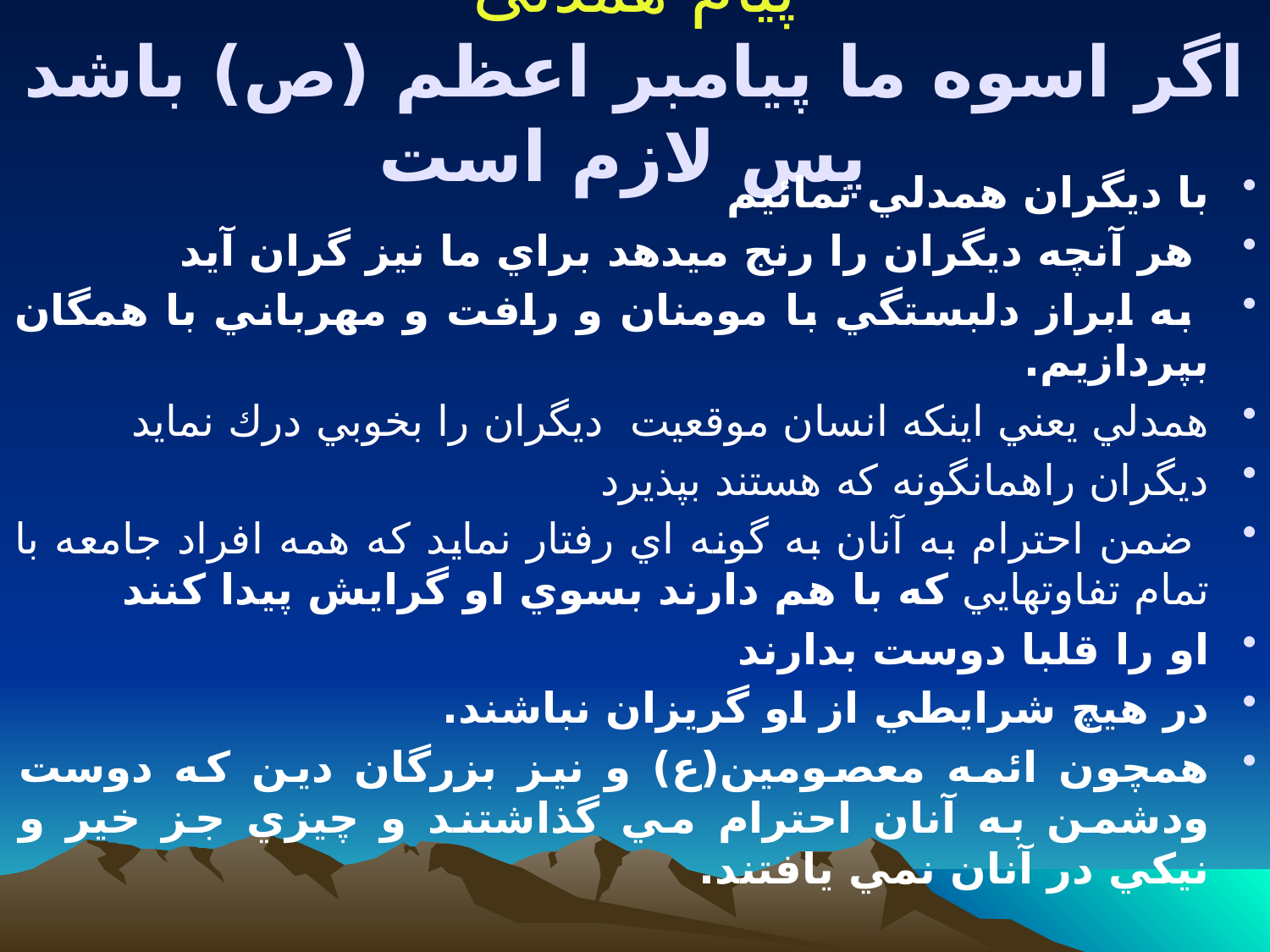

# پیام همدلی اگر اسوه ما پيامبر اعظم (ص) باشد پس لازم است
با ديگران همدلي نمائيم
 هر آنچه ديگران را رنج ميدهد براي ما نيز گران آيد
 به ابراز دلبستگي با مومنان و رافت و مهرباني با همگان بپردازيم.
همدلي يعني اينكه انسان موقعيت  ديگران را بخوبي درك نمايد
ديگران راهمانگونه كه هستند بپذيرد
 ضمن احترام به آنان به گونه اي رفتار نمايد كه همه افراد جامعه با تمام تفاوتهايي كه با هم دارند بسوي او گرايش پيدا كنند
او را قلبا دوست بدارند
در هيچ شرايطي از او گريزان نباشند.
همچون ائمه معصومين(ع) و نيز بزرگان دين كه دوست ودشمن به آنان احترام مي گذاشتند و چيزي جز خير و نيكي در آنان نمي يافتند.